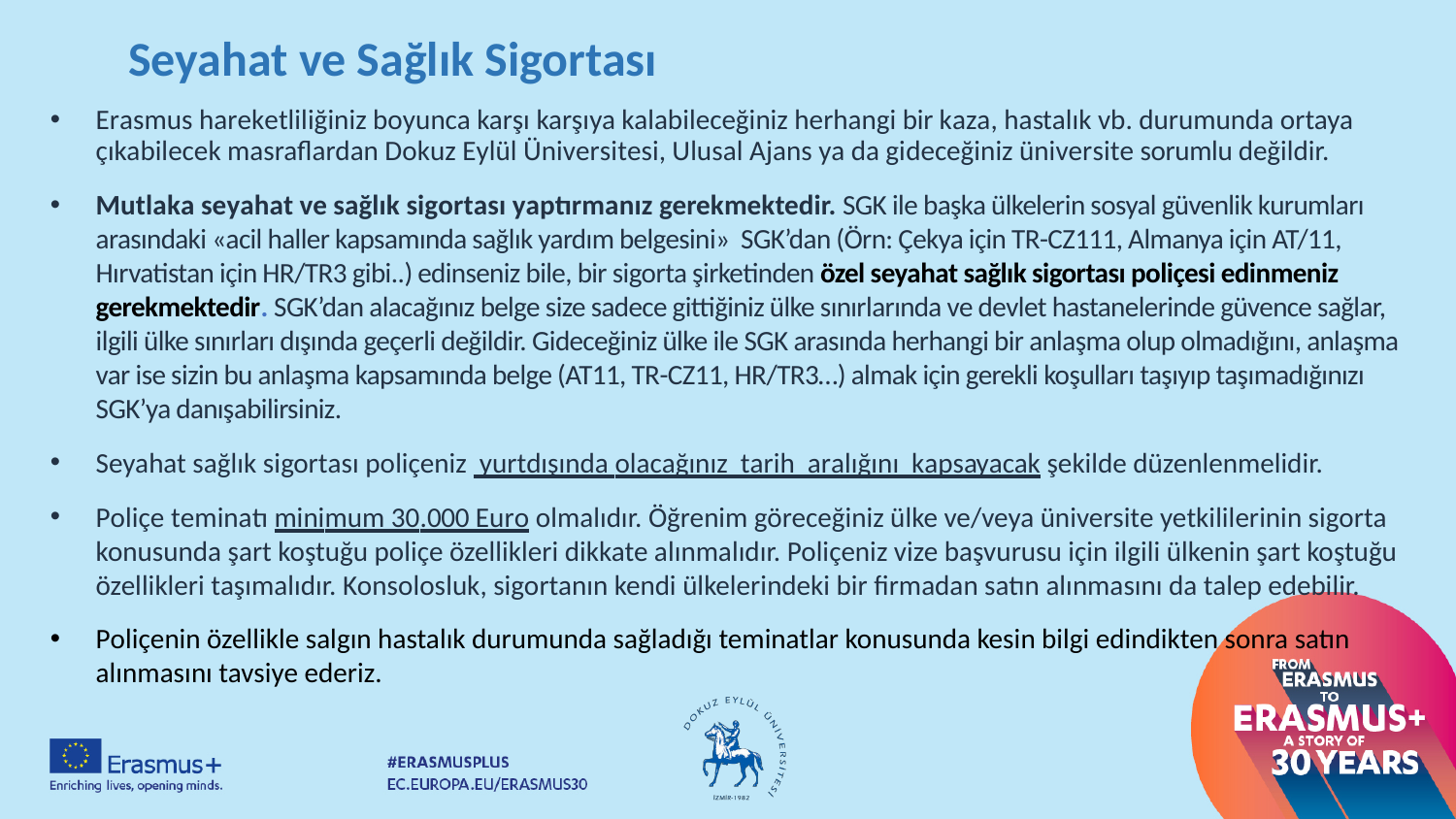

Seyahat ve Sağlık Sigortası
Erasmus hareketliliğiniz boyunca karşı karşıya kalabileceğiniz herhangi bir kaza, hastalık vb. durumunda ortaya çıkabilecek masraflardan Dokuz Eylül Üniversitesi, Ulusal Ajans ya da gideceğiniz üniversite sorumlu değildir.
Mutlaka seyahat ve sağlık sigortası yaptırmanız gerekmektedir. SGK ile başka ülkelerin sosyal güvenlik kurumları arasındaki «acil haller kapsamında sağlık yardım belgesini»  SGK’dan (Örn: Çekya için TR-CZ111, Almanya için AT/11, Hırvatistan için HR/TR3 gibi..) edinseniz bile, bir sigorta şirketinden özel seyahat sağlık sigortası poliçesi edinmeniz gerekmektedir. SGK’dan alacağınız belge size sadece gittiğiniz ülke sınırlarında ve devlet hastanelerinde güvence sağlar, ilgili ülke sınırları dışında geçerli değildir. Gideceğiniz ülke ile SGK arasında herhangi bir anlaşma olup olmadığını, anlaşma var ise sizin bu anlaşma kapsamında belge (AT11, TR-CZ11, HR/TR3…) almak için gerekli koşulları taşıyıp taşımadığınızı SGK’ya danışabilirsiniz.
Seyahat sağlık sigortası poliçeniz  yurtdışında olacağınız  tarih  aralığını  kapsayacak şekilde düzenlenmelidir.
Poliçe teminatı minimum 30.000 Euro olmalıdır. Öğrenim göreceğiniz ülke ve/veya üniversite yetkililerinin sigorta konusunda şart koştuğu poliçe özellikleri dikkate alınmalıdır. Poliçeniz vize başvurusu için ilgili ülkenin şart koştuğu  özellikleri taşımalıdır. Konsolosluk, sigortanın kendi ülkelerindeki bir firmadan satın alınmasını da talep edebilir.
Poliçenin özellikle salgın hastalık durumunda sağladığı teminatlar konusunda kesin bilgi edindikten sonra satın alınmasını tavsiye ederiz.